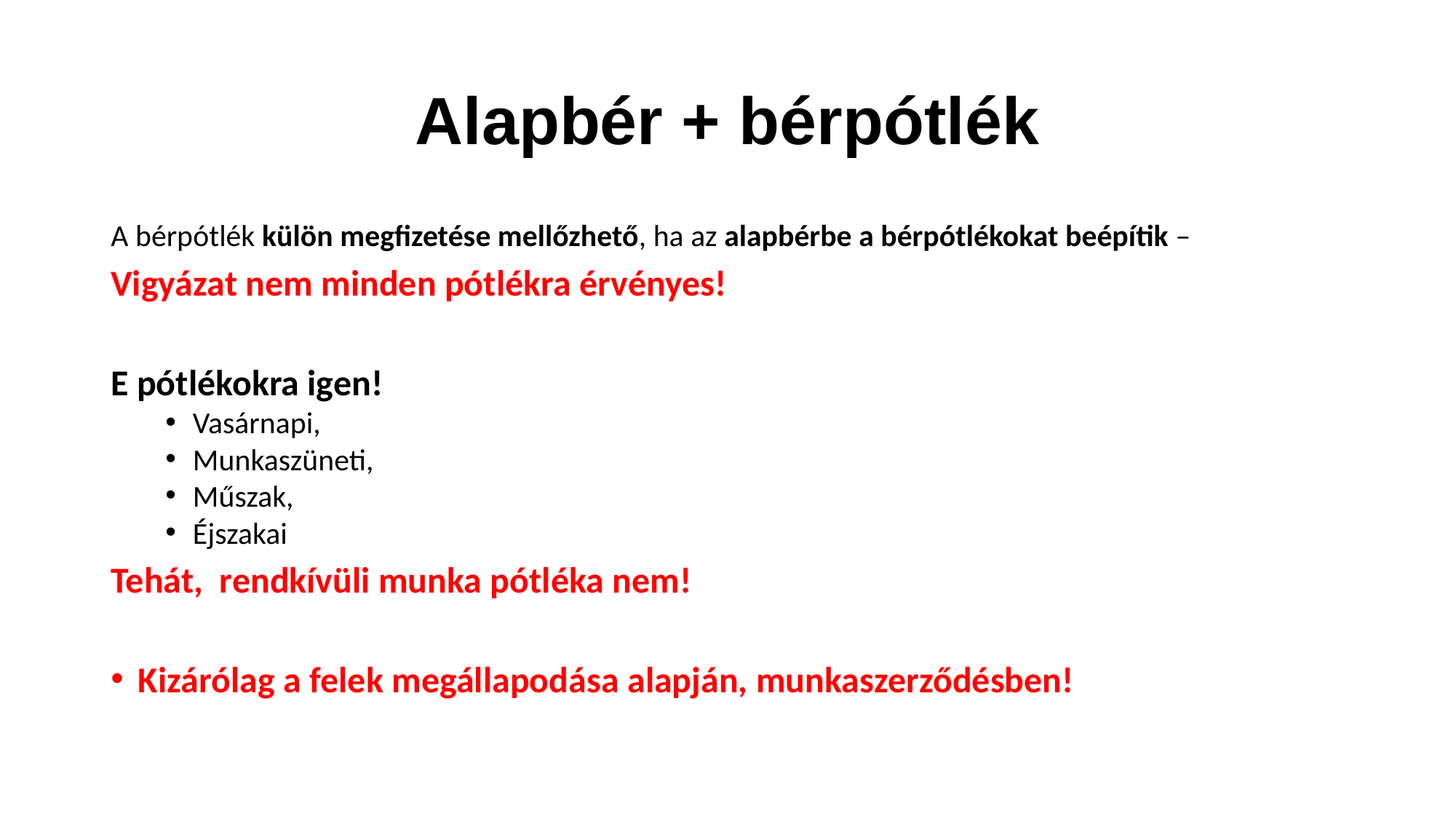

# Alapbér + bérpótlék
A bérpótlék külön megfizetése mellőzhető, ha az alapbérbe a bérpótlékokat beépítik –
Vigyázat nem minden pótlékra érvényes!

E pótlékokra igen!
Vasárnapi,
Munkaszüneti,
Műszak,
Éjszakai
Tehát,  rendkívüli munka pótléka nem!

Kizárólag a felek megállapodása alapján, munkaszerződésben!